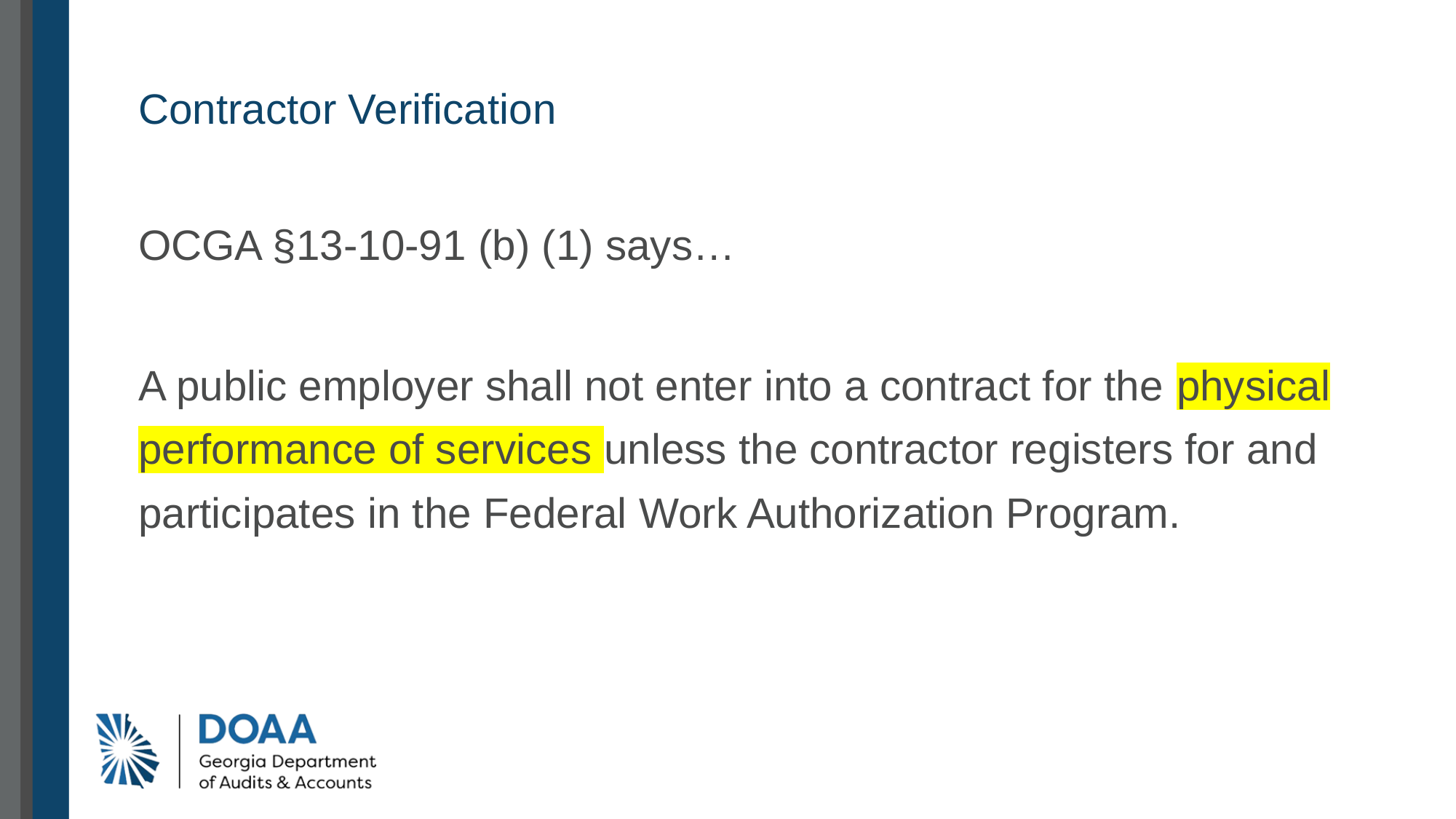

# Contractor Verification
OCGA §13-10-91 (b) (1) says…

A public employer shall not enter into a contract for the physical performance of services unless the contractor registers for and participates in the Federal Work Authorization Program.